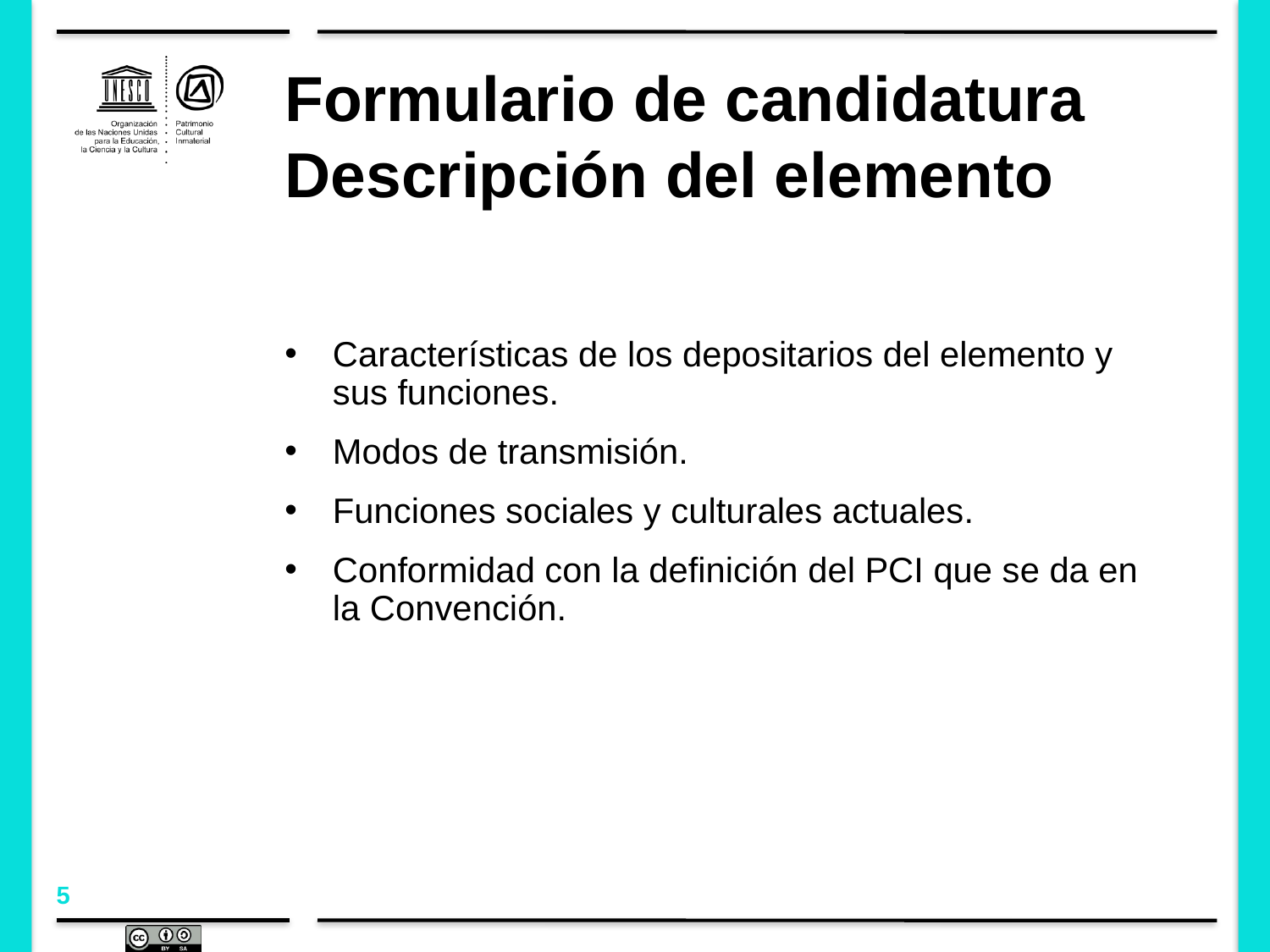

# Formulario de candidatura Descripción del elemento
Características de los depositarios del elemento y sus funciones.
Modos de transmisión.
Funciones sociales y culturales actuales.
Conformidad con la definición del PCI que se da en la Convención.